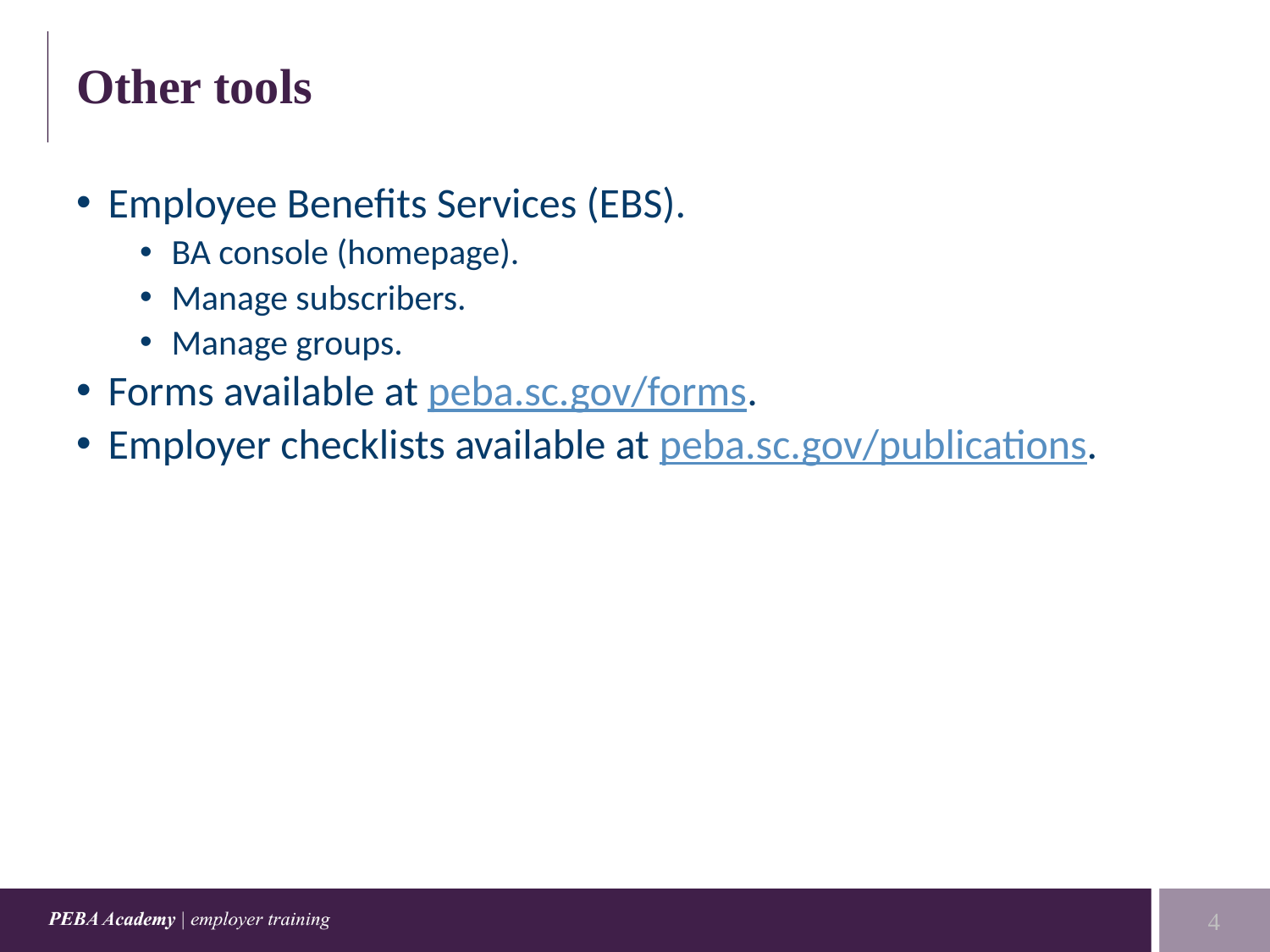

# Other tools
Employee Benefits Services (EBS).
BA console (homepage).
Manage subscribers.
Manage groups.
Forms available at peba.sc.gov/forms.
Employer checklists available at peba.sc.gov/publications.
4